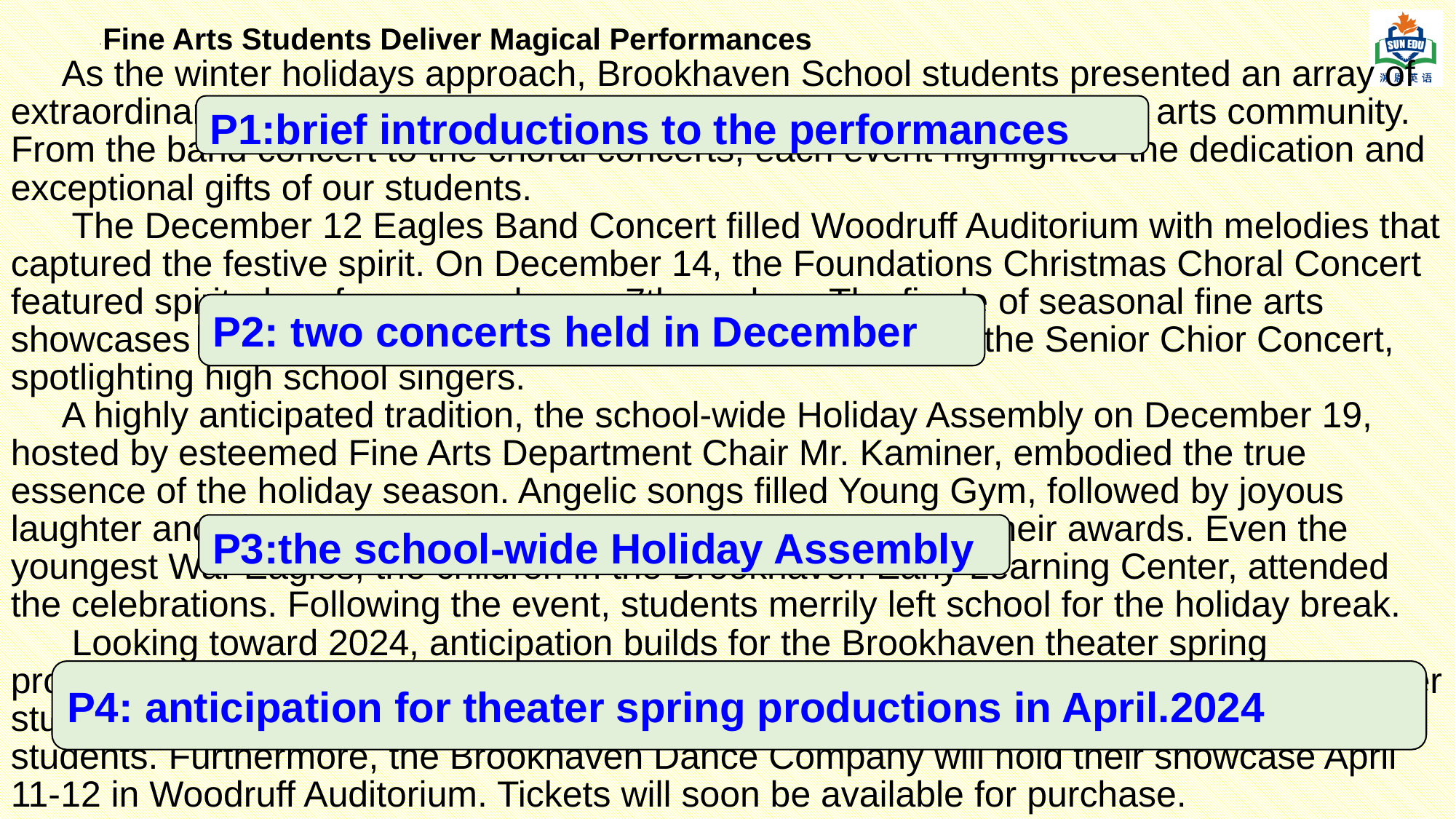

Fine Arts Students Deliver Magical Performances
     As the winter holidays approach, Brookhaven School students presented an array of extraordinary performances showcasing immense talent within our fine arts community. From the band concert to the choral concerts, each event highlighted the dedication and exceptional gifts of our students.
      The December 12 Eagles Band Concert filled Woodruff Auditorium with melodies that captured the festive spirit. On December 14, the Foundations Christmas Choral Concert featured spirited performances by our 7th graders. The finale of seasonal fine arts showcases occurred on December 18 in Brady Theater with the Senior Chior Concert, spotlighting high school singers.
     A highly anticipated tradition, the school-wide Holiday Assembly on December 19, hosted by esteemed Fine Arts Department Chair Mr. Kaminer, embodied the true essence of the holiday season. Angelic songs filled Young Gym, followed by joyous laughter and cheers as the "best costume" winners received their awards. Even the youngest War Eagles, the children in the Brookhaven Early Learning Center, attended the celebrations. Following the event, students merrily left school for the holiday break.
      Looking toward 2024, anticipation builds for the Brookhaven theater spring productions. "Something Rotten! promises high-energy comedic performances by theater students, while "Tuck Everlasting" assures a moving portrayal by talented Foundations students. Furthermore, the Brookhaven Dance Company will hold their showcase April 11-12 in Woodruff Auditorium. Tickets will soon be available for purchase.
P1:brief introductions to the performances

P2: two concerts held in December

P3:the school-wide Holiday Assembly

P4: anticipation for theater spring productions in April.2024